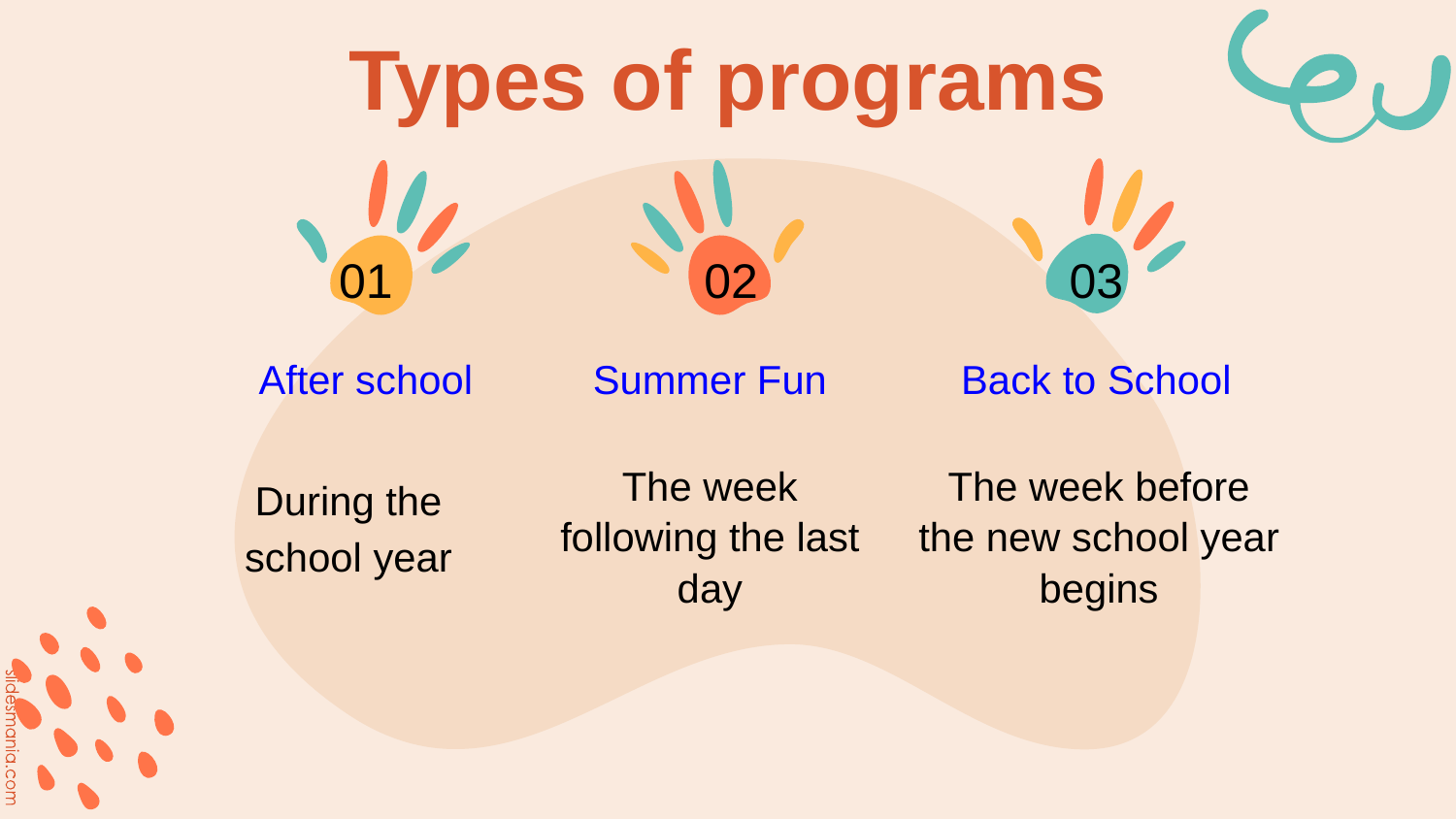

# Types of programs

01
02
03
After school

Back to School
Summer Fun
The week before the new school year begins
The week following the last day
During the school year